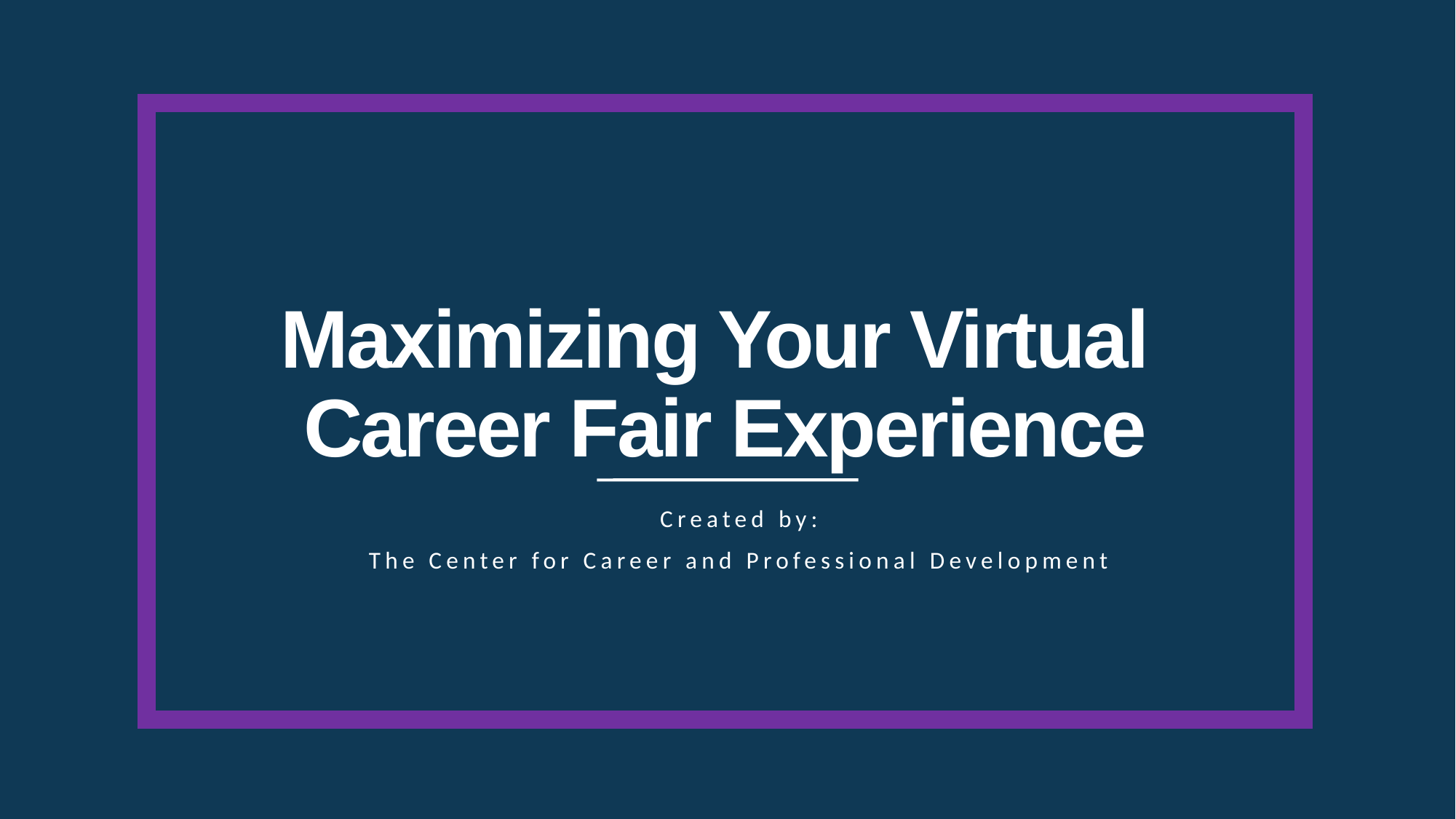

# Maximizing Your Virtual Career Fair Experience
Created by:
The Center for Career and Professional Development